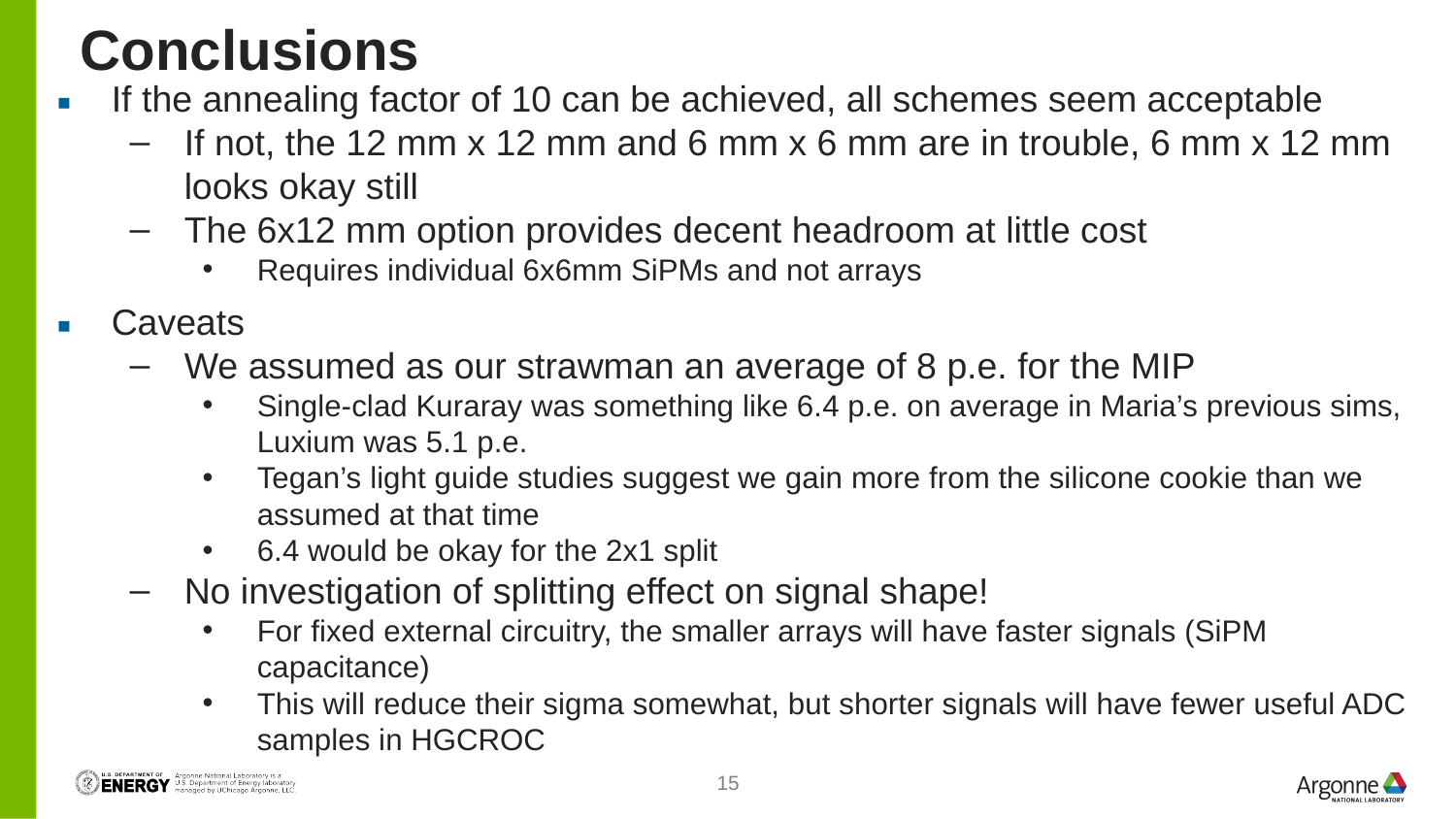

# Conclusions
If the annealing factor of 10 can be achieved, all schemes seem acceptable
If not, the 12 mm x 12 mm and 6 mm x 6 mm are in trouble, 6 mm x 12 mm looks okay still
The 6x12 mm option provides decent headroom at little cost
Requires individual 6x6mm SiPMs and not arrays
Caveats
We assumed as our strawman an average of 8 p.e. for the MIP
Single-clad Kuraray was something like 6.4 p.e. on average in Maria’s previous sims, Luxium was 5.1 p.e.
Tegan’s light guide studies suggest we gain more from the silicone cookie than we assumed at that time
6.4 would be okay for the 2x1 split
No investigation of splitting effect on signal shape!
For fixed external circuitry, the smaller arrays will have faster signals (SiPM capacitance)
This will reduce their sigma somewhat, but shorter signals will have fewer useful ADC samples in HGCROC

15